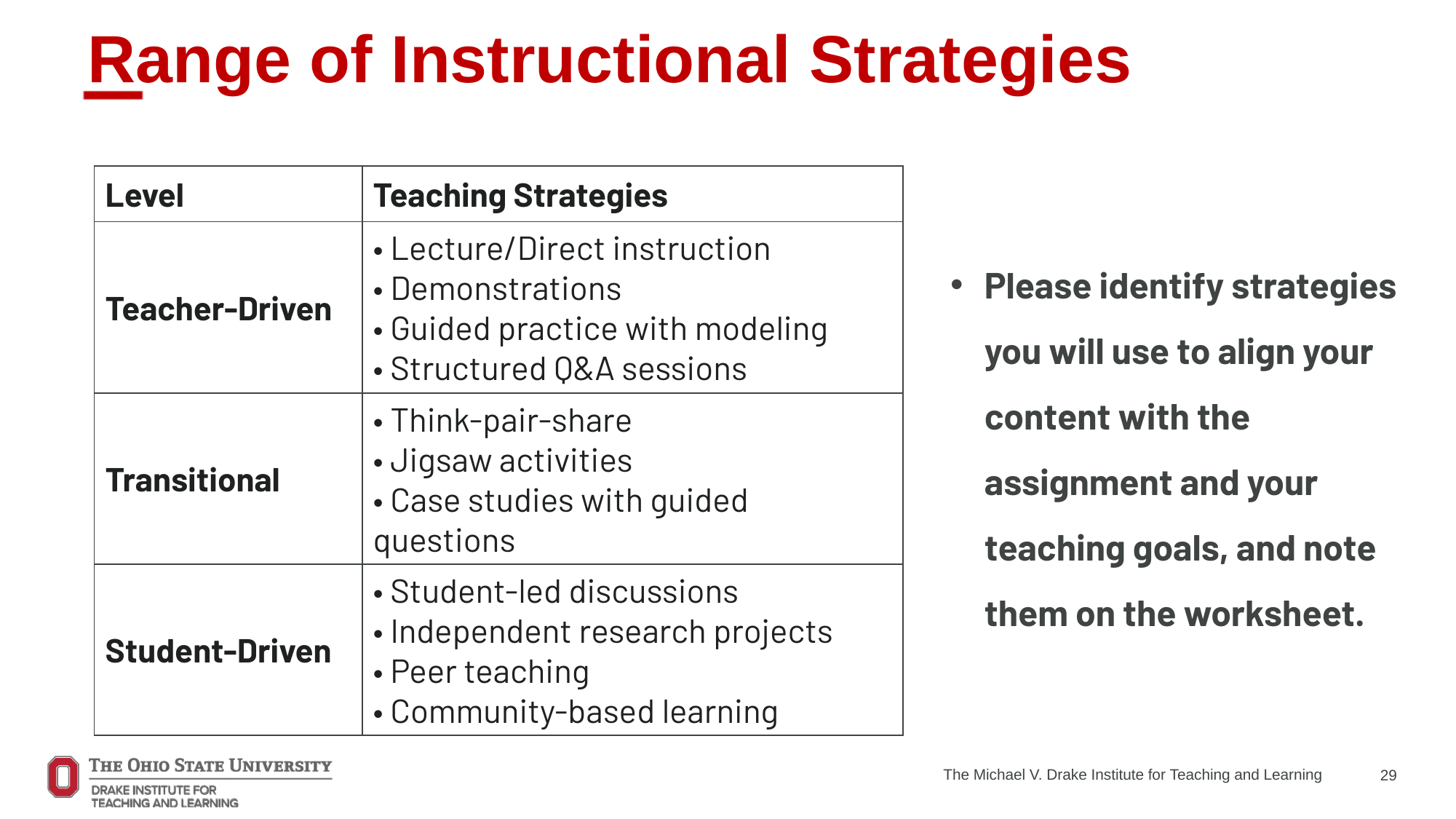

Range of Instructional Strategies
| Level | Teaching Strategies |
| --- | --- |
| Teacher-Driven | • Lecture/Direct instruction • Demonstrations • Guided practice with modeling • Structured Q&A sessions |
| Transitional | • Think-pair-share • Jigsaw activities • Case studies with guided questions |
| Student-Driven | • Student-led discussions • Independent research projects • Peer teaching • Community-based learning |
Please identify strategies you will use to align your content with the assignment and your teaching goals, and note them on the worksheet.
The Michael V. Drake Institute for Teaching and Learning
29